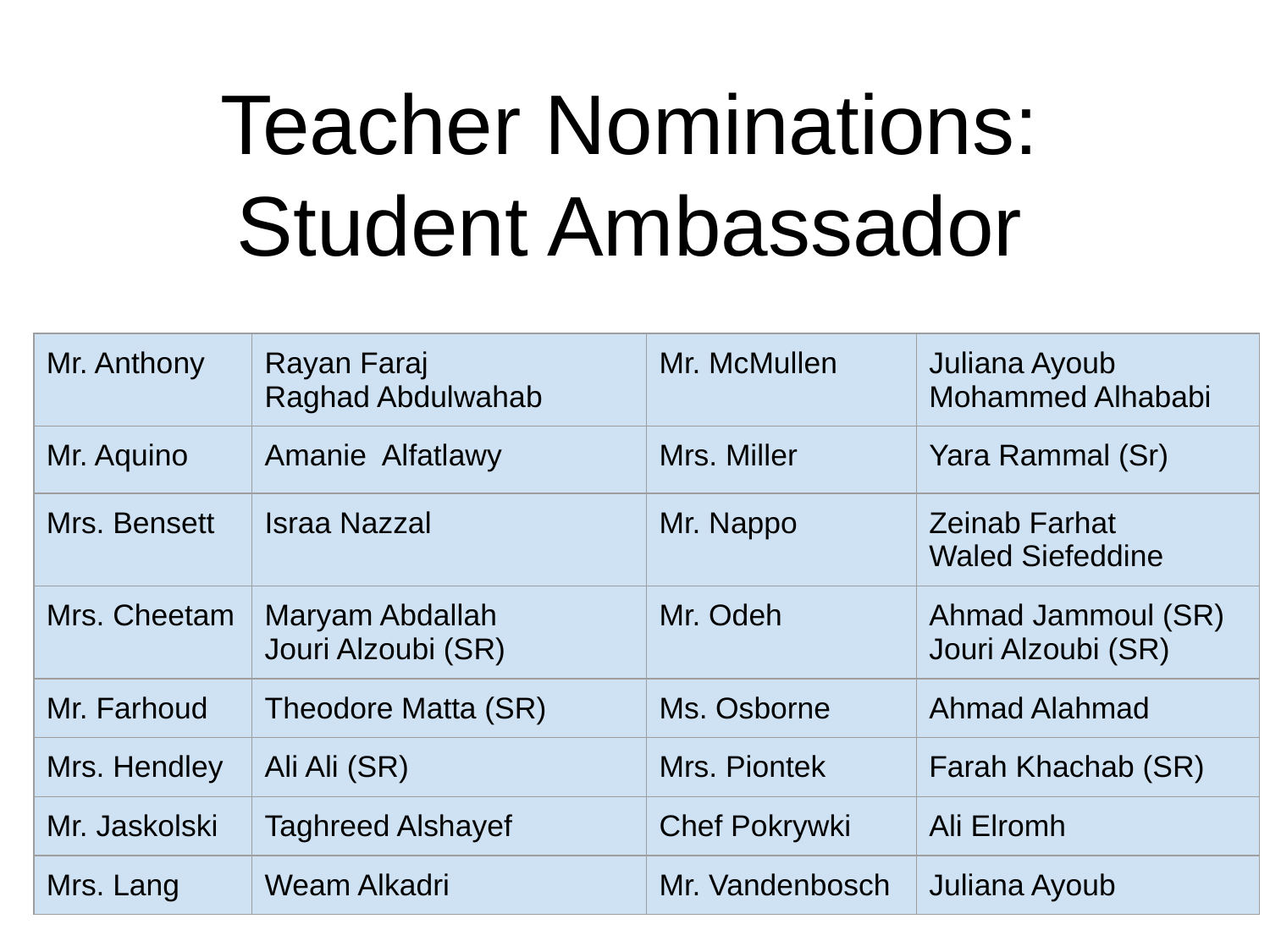

Teacher Nominations:
Student Ambassador

| Mr. Anthony | Rayan Faraj Raghad Abdulwahab | Mr. McMullen | Juliana Ayoub Mohammed Alhababi |
| --- | --- | --- | --- |
| Mr. Aquino | Amanie Alfatlawy | Mrs. Miller | Yara Rammal (Sr) |
| Mrs. Bensett | Israa Nazzal | Mr. Nappo | Zeinab Farhat Waled Siefeddine |
| Mrs. Cheetam | Maryam Abdallah Jouri Alzoubi (SR) | Mr. Odeh | Ahmad Jammoul (SR) Jouri Alzoubi (SR) |
| Mr. Farhoud | Theodore Matta (SR) | Ms. Osborne | Ahmad Alahmad |
| Mrs. Hendley | Ali Ali (SR) | Mrs. Piontek | Farah Khachab (SR) |
| Mr. Jaskolski | Taghreed Alshayef | Chef Pokrywki | Ali Elromh |
| Mrs. Lang | Weam Alkadri | Mr. Vandenbosch | Juliana Ayoub |